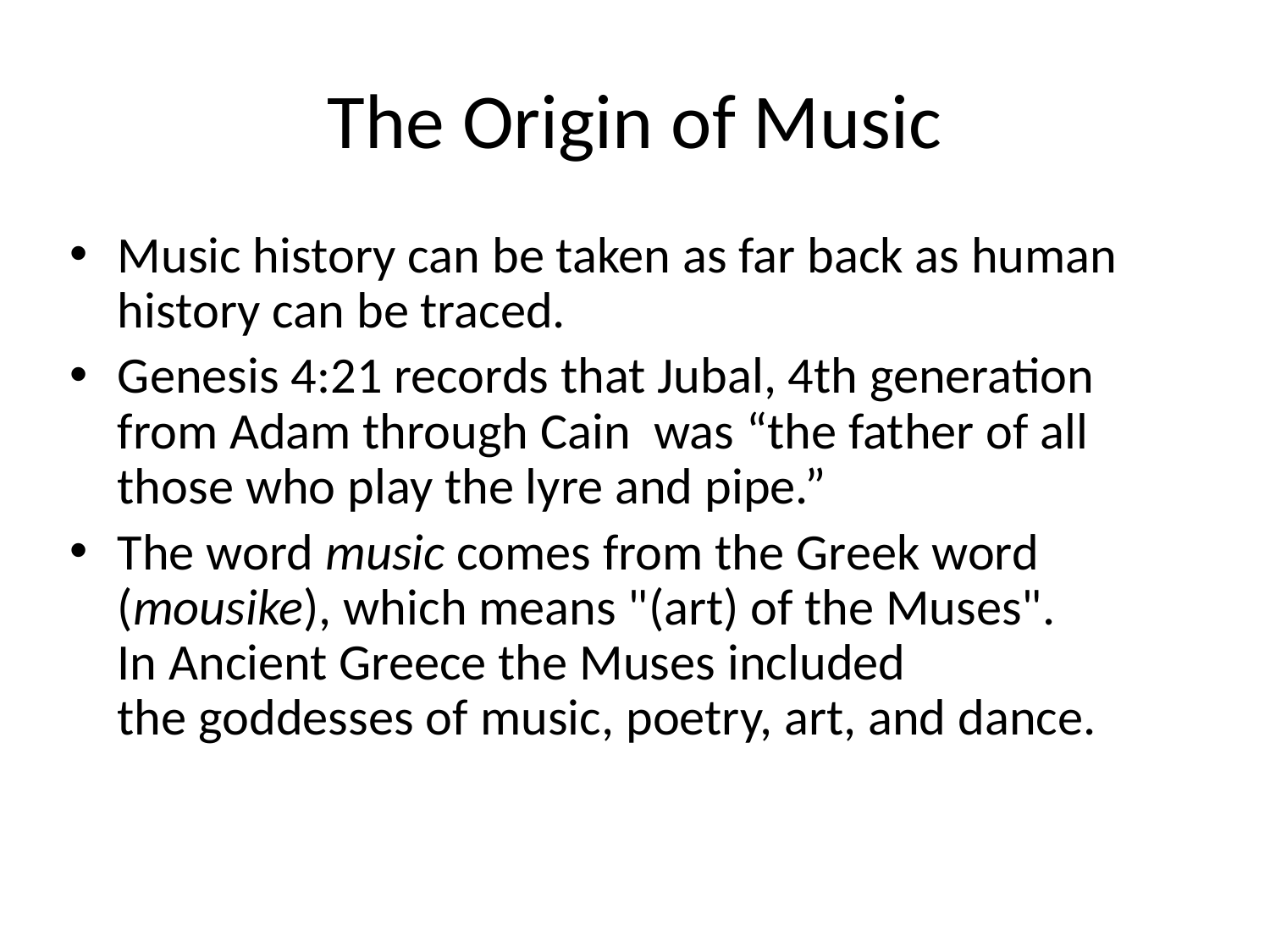

# The Origin of Music
Music history can be taken as far back as human history can be traced.
Genesis 4:21 records that Jubal, 4th generation from Adam through Cain  was “the father of all those who play the lyre and pipe.”
The word music comes from the Greek word (mousike), which means "(art) of the Muses". In Ancient Greece the Muses included the goddesses of music, poetry, art, and dance.